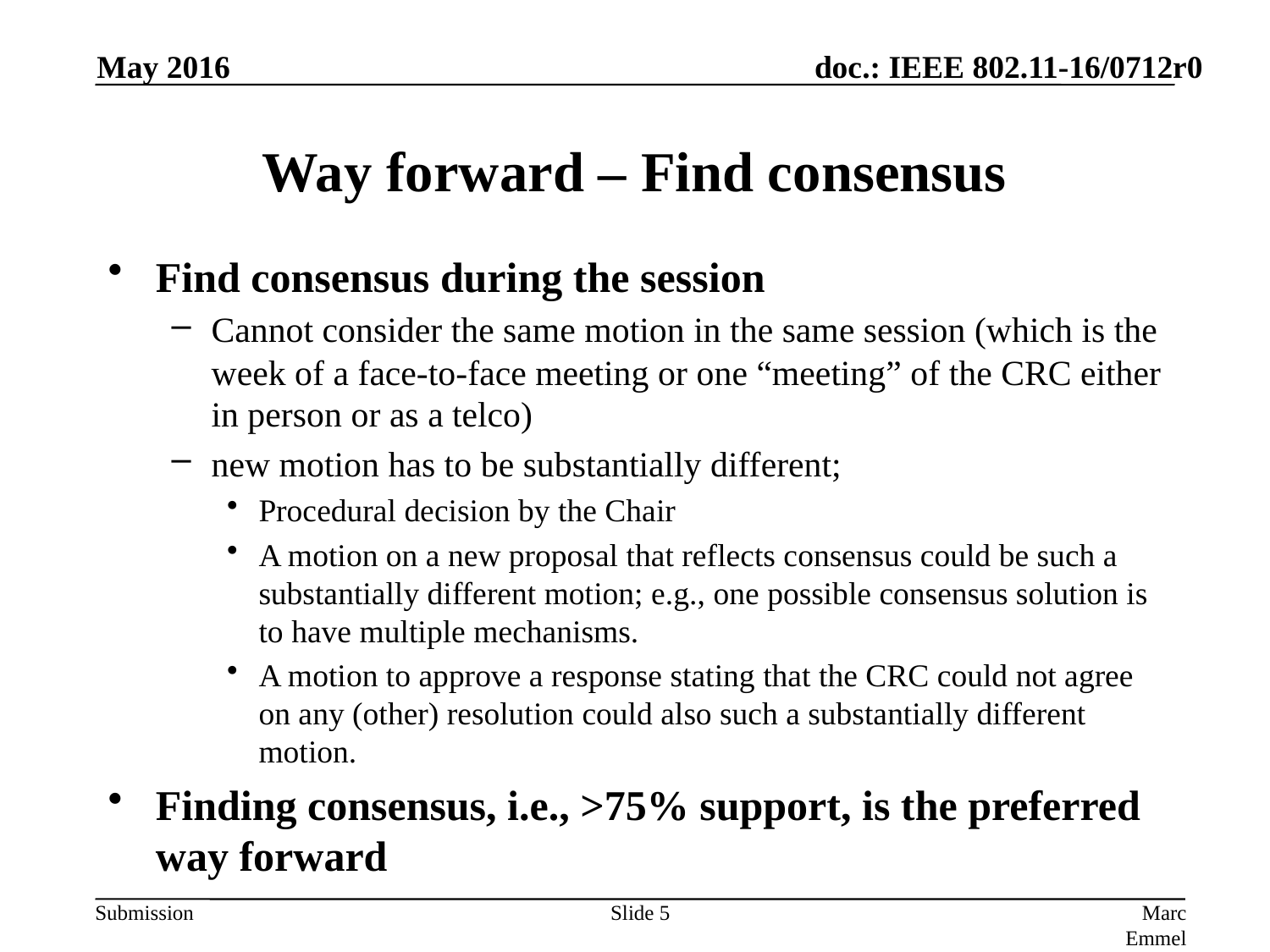

May 2016
# Way forward – Find consensus
Find consensus during the session
Cannot consider the same motion in the same session (which is the week of a face-to-face meeting or one “meeting” of the CRC either in person or as a telco)
new motion has to be substantially different;
Procedural decision by the Chair
A motion on a new proposal that reflects consensus could be such a substantially different motion; e.g., one possible consensus solution is to have multiple mechanisms.
A motion to approve a response stating that the CRC could not agree on any (other) resolution could also such a substantially different motion.
Finding consensus, i.e., >75% support, is the preferred way forward

Slide 5
Marc Emmelmann, SELF